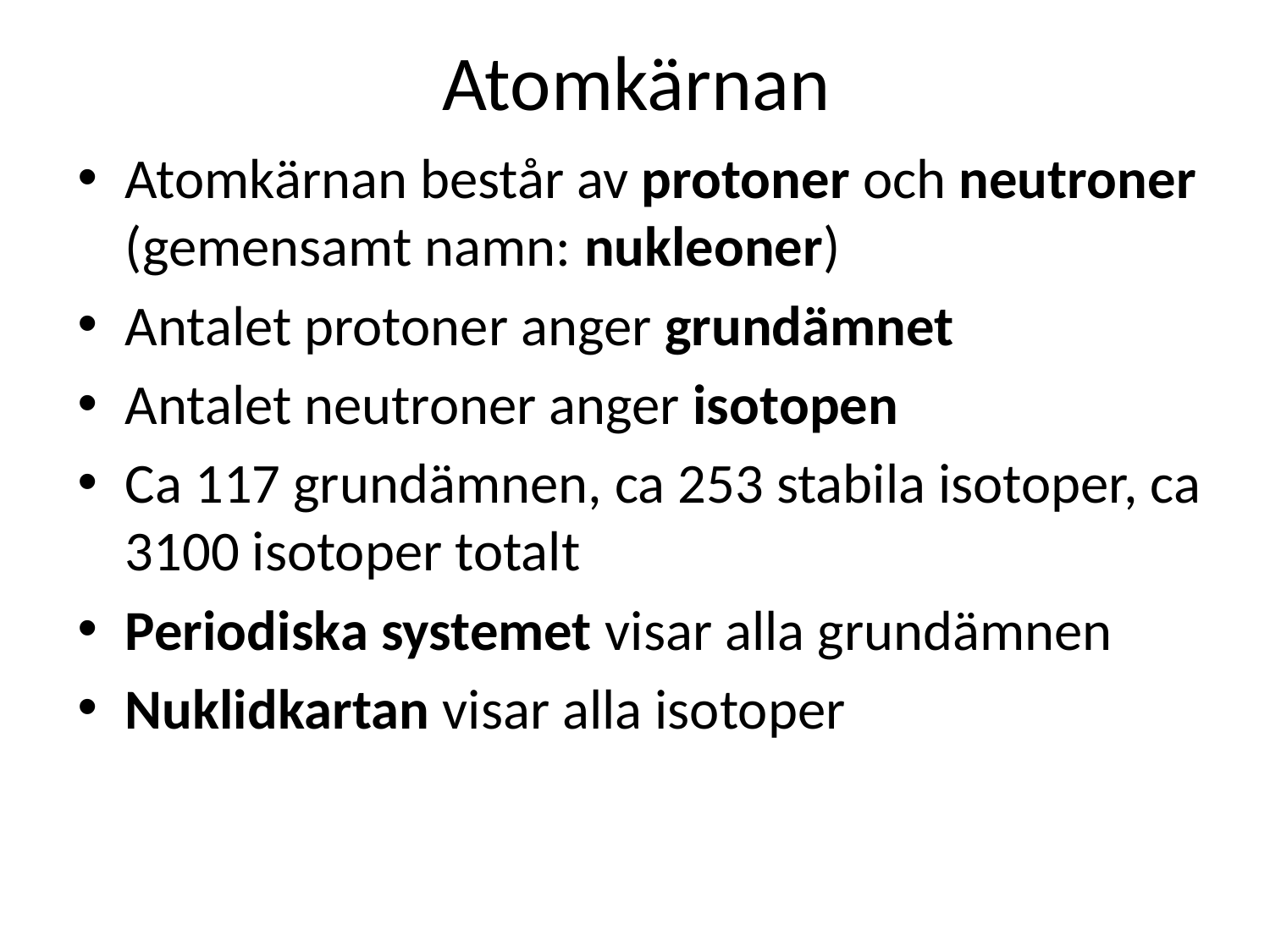

# Atomkärnan
Atomkärnan består av protoner och neutroner (gemensamt namn: nukleoner)
Antalet protoner anger grundämnet
Antalet neutroner anger isotopen
Ca 117 grundämnen, ca 253 stabila isotoper, ca 3100 isotoper totalt
Periodiska systemet visar alla grundämnen
Nuklidkartan visar alla isotoper